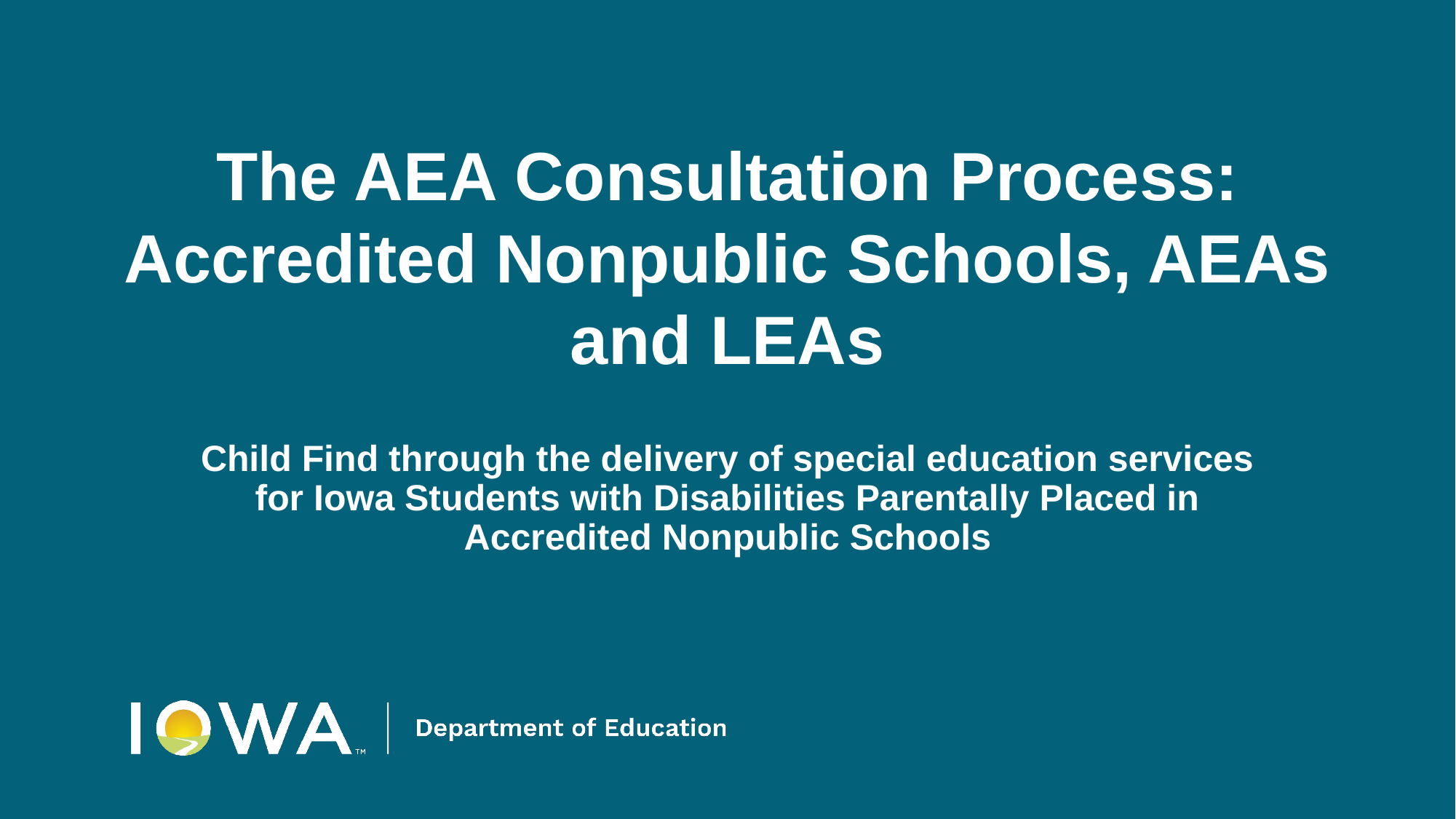

# The AEA Consultation Process: Accredited Nonpublic Schools, AEAs and LEAs
Child Find through the delivery of special education services for Iowa Students with Disabilities Parentally Placed in Accredited Nonpublic Schools